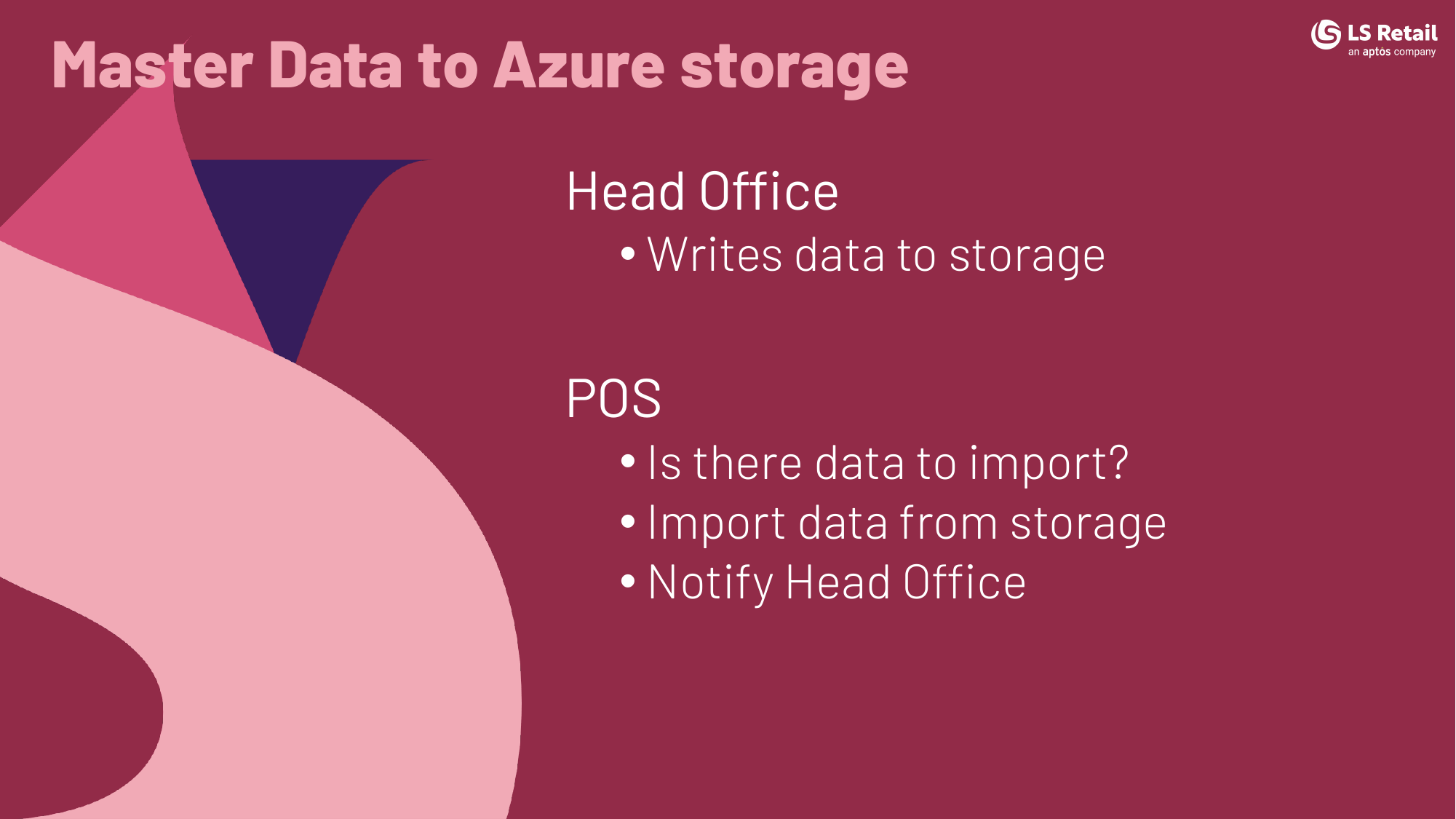

# Master Data to Azure storage
Head Office
Writes data to storage

POS
Is there data to import?
Import data from storage
Notify Head Office